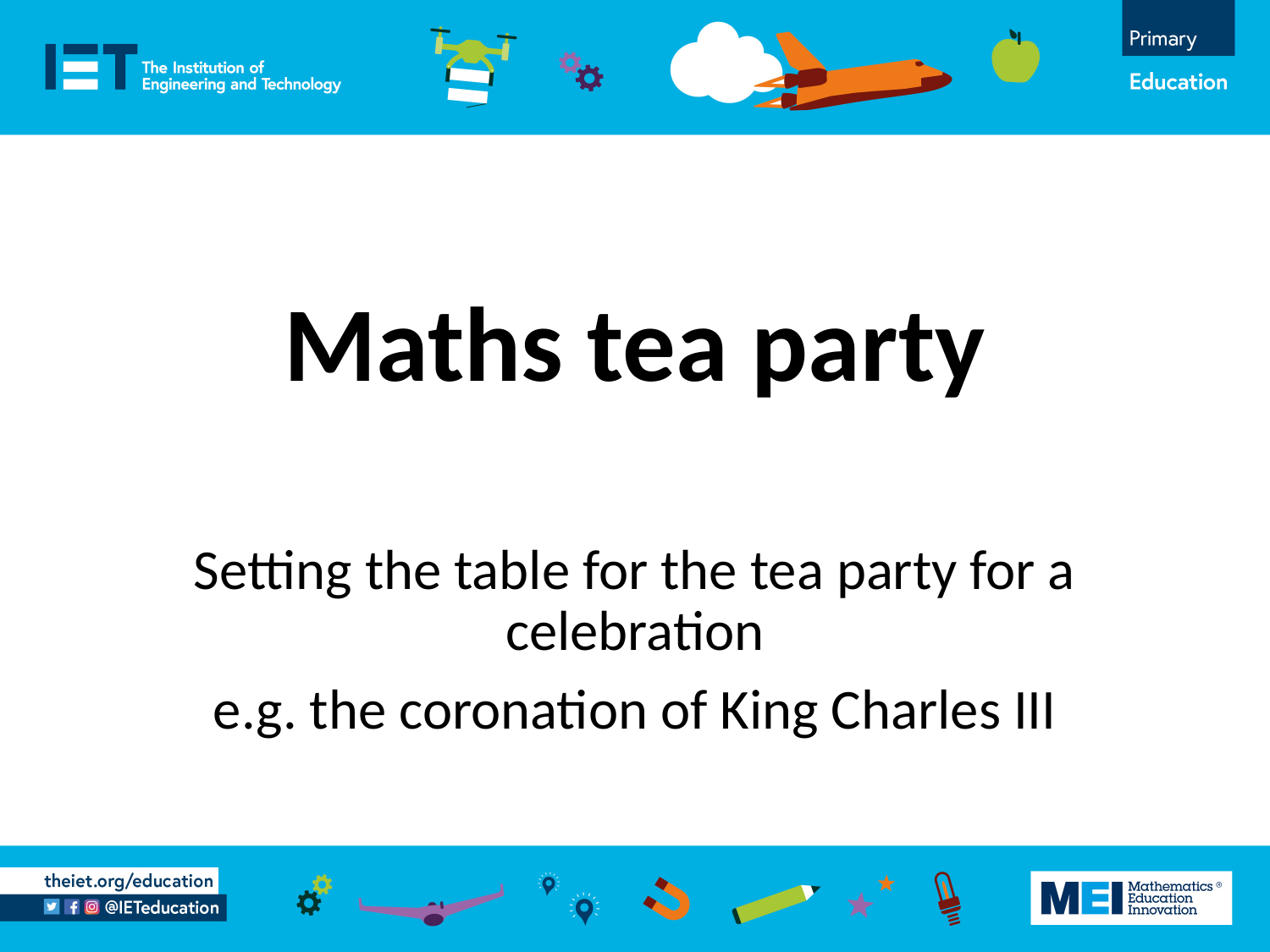

# Maths tea party
Setting the table for the tea party for a celebration
e.g. the coronation of King Charles III